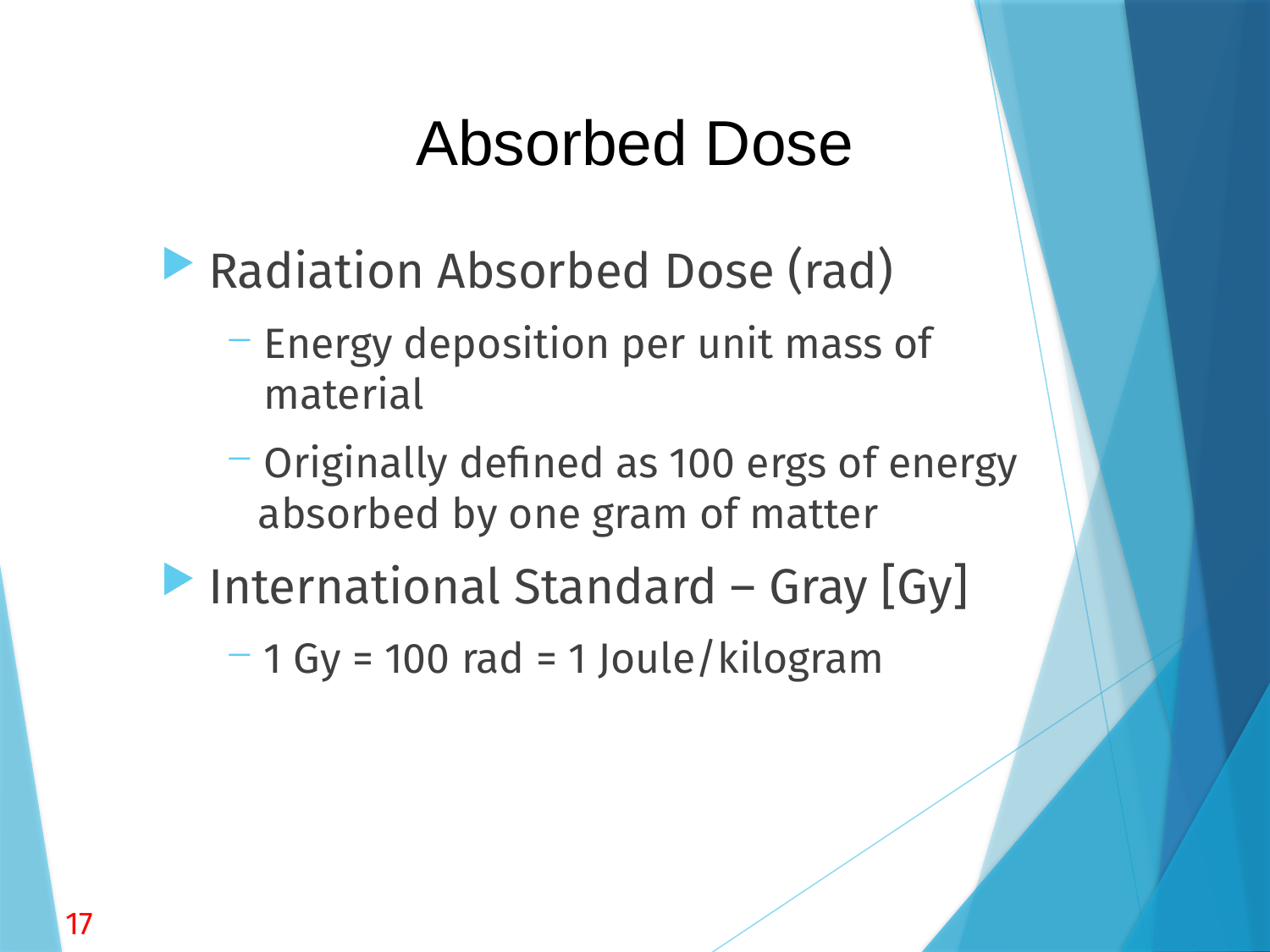

# Absorbed Dose
Radiation Absorbed Dose (rad)
Energy deposition per unit mass of material
Originally defined as 100 ergs of energy
   absorbed by one gram of matter
International Standard – Gray [Gy]
1 Gy = 100 rad = 1 Joule/kilogram
17